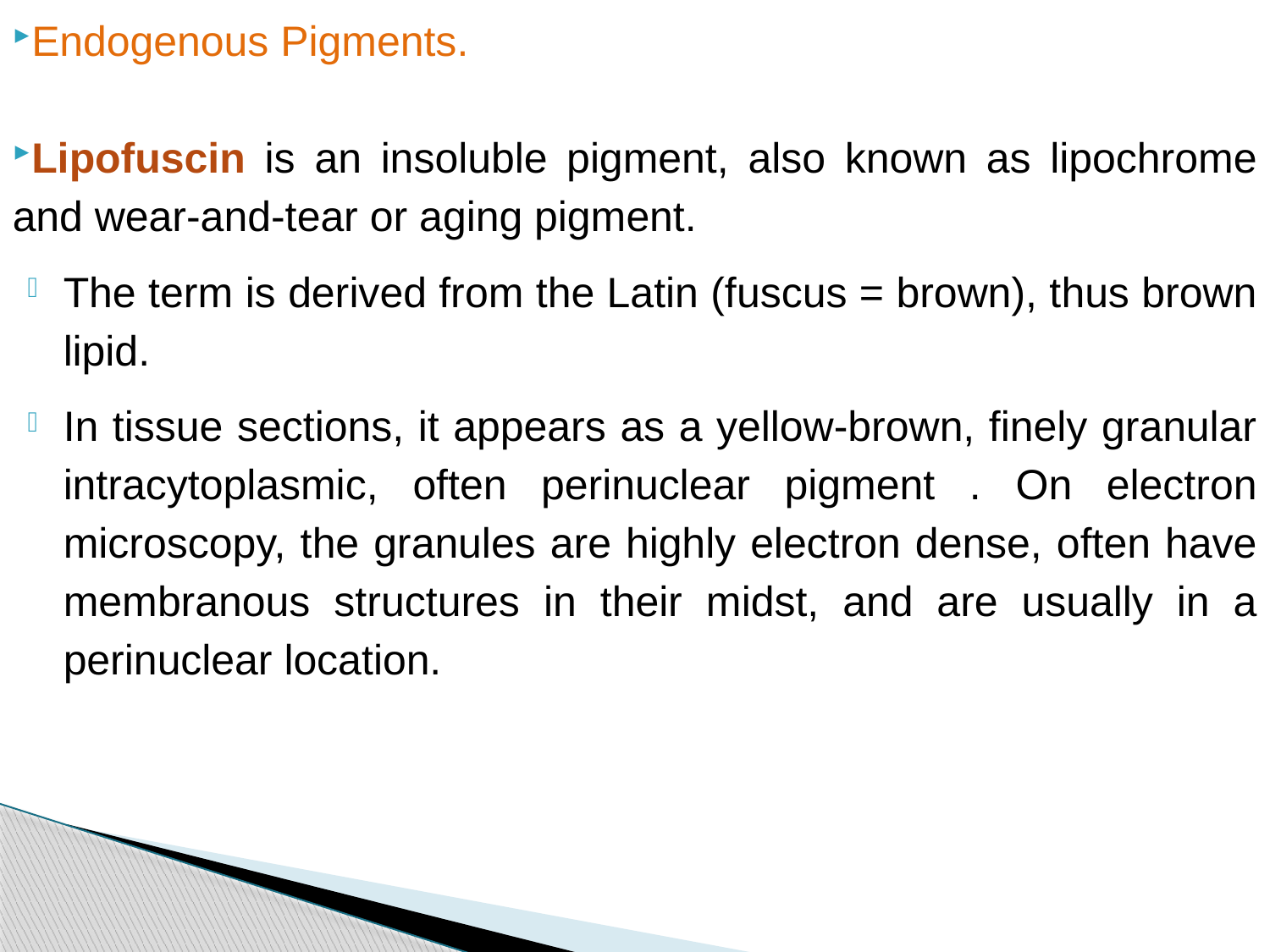

Endogenous Pigments.

Lipofuscin is an insoluble pigment, also known as lipochrome and wear-and-tear or aging pigment.
The term is derived from the Latin (fuscus = brown), thus brown lipid.
In tissue sections, it appears as a yellow-brown, finely granular intracytoplasmic, often perinuclear pigment . On electron microscopy, the granules are highly electron dense, often have membranous structures in their midst, and are usually in a perinuclear location.

#